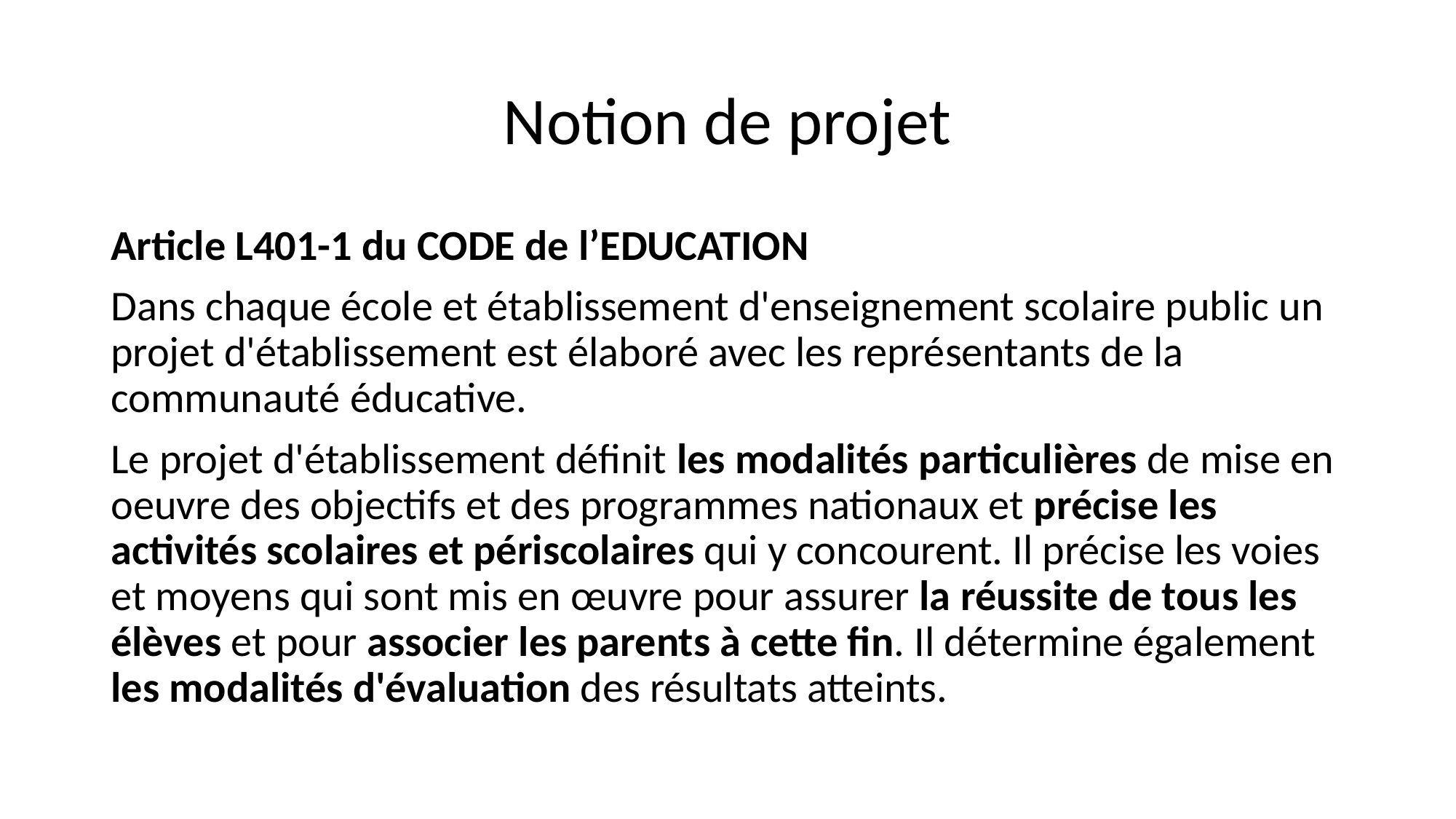

# Notion de projet
Article L401-1 du CODE de l’EDUCATION
Dans chaque école et établissement d'enseignement scolaire public un projet d'établissement est élaboré avec les représentants de la communauté éducative.
Le projet d'établissement définit les modalités particulières de mise en oeuvre des objectifs et des programmes nationaux et précise les activités scolaires et périscolaires qui y concourent. Il précise les voies et moyens qui sont mis en œuvre pour assurer la réussite de tous les élèves et pour associer les parents à cette fin. Il détermine également les modalités d'évaluation des résultats atteints.